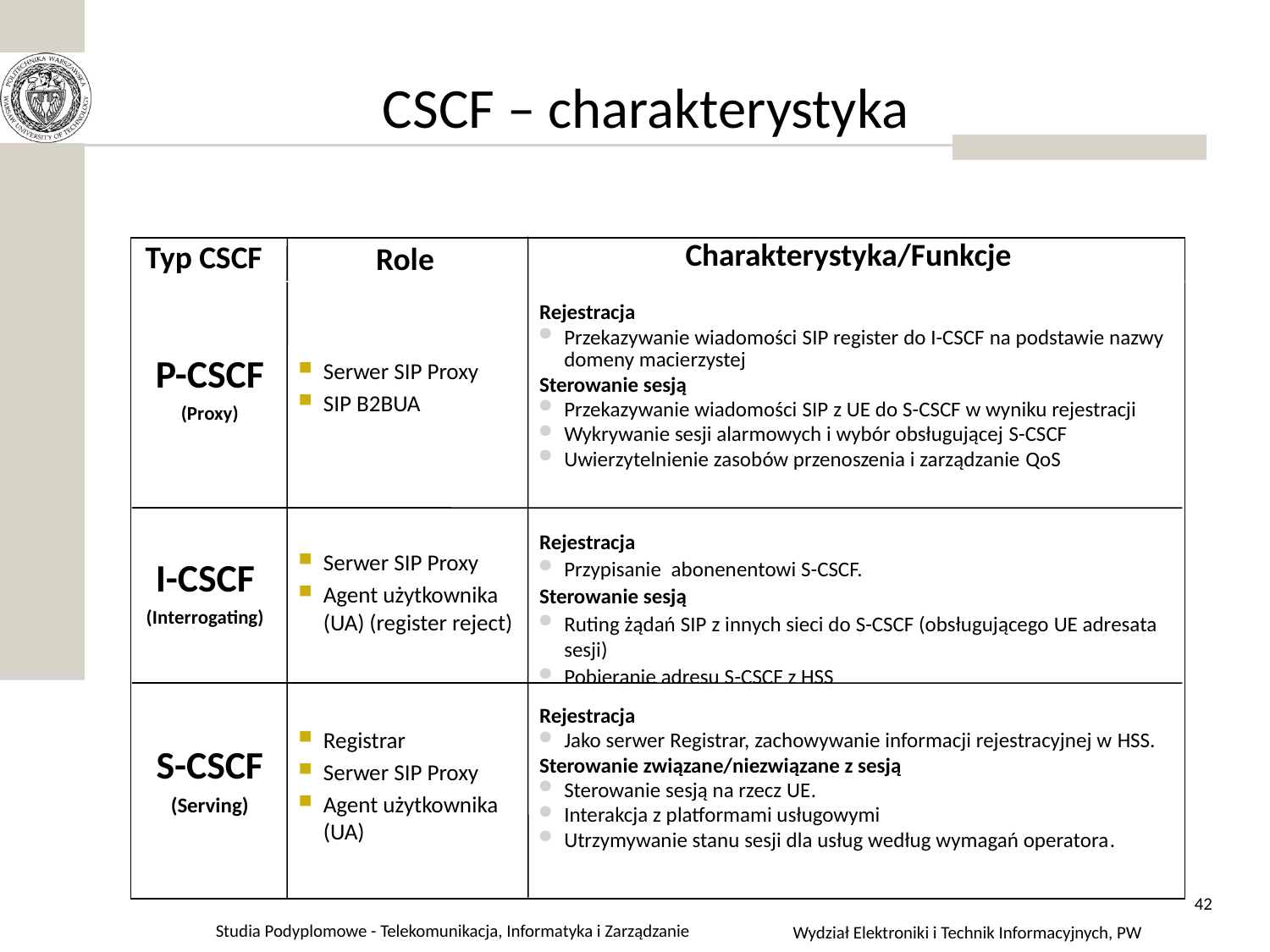

# CSCF – charakterystyka
Charakterystyka/Funkcje
Typ CSCF
Role

Rejestracja
Przekazywanie wiadomości SIP register do I-CSCF na podstawie nazwy domeny macierzystej
Sterowanie sesją
Przekazywanie wiadomości SIP z UE do S-CSCF w wyniku rejestracji
Wykrywanie sesji alarmowych i wybór obsługującej S-CSCF
Uwierzytelnienie zasobów przenoszenia i zarządzanie QoS
P-CSCF
(Proxy)
Serwer SIP Proxy
SIP B2BUA

Rejestracja
Przypisanie  abonenentowi S-CSCF.
Sterowanie sesją
Ruting żądań SIP z innych sieci do S-CSCF (obsługującego UE adresata sesji)
Pobieranie adresu S-CSCF z HSS
Serwer SIP Proxy
Agent użytkownika (UA) (register reject)
I-CSCF
(Interrogating)

Rejestracja
Jako serwer Registrar, zachowywanie informacji rejestracyjnej w HSS.
Sterowanie związane/niezwiązane z sesją
Sterowanie sesją na rzecz UE.
Interakcja z platformami usługowymi
Utrzymywanie stanu sesji dla usług według wymagań operatora.
Registrar
Serwer SIP Proxy
Agent użytkownika (UA)
S-CSCF
(Serving)

42
Studia Podyplomowe - Telekomunikacja, Informatyka i Zarządzanie
Wydział Elektroniki i Technik Informacyjnych, PW